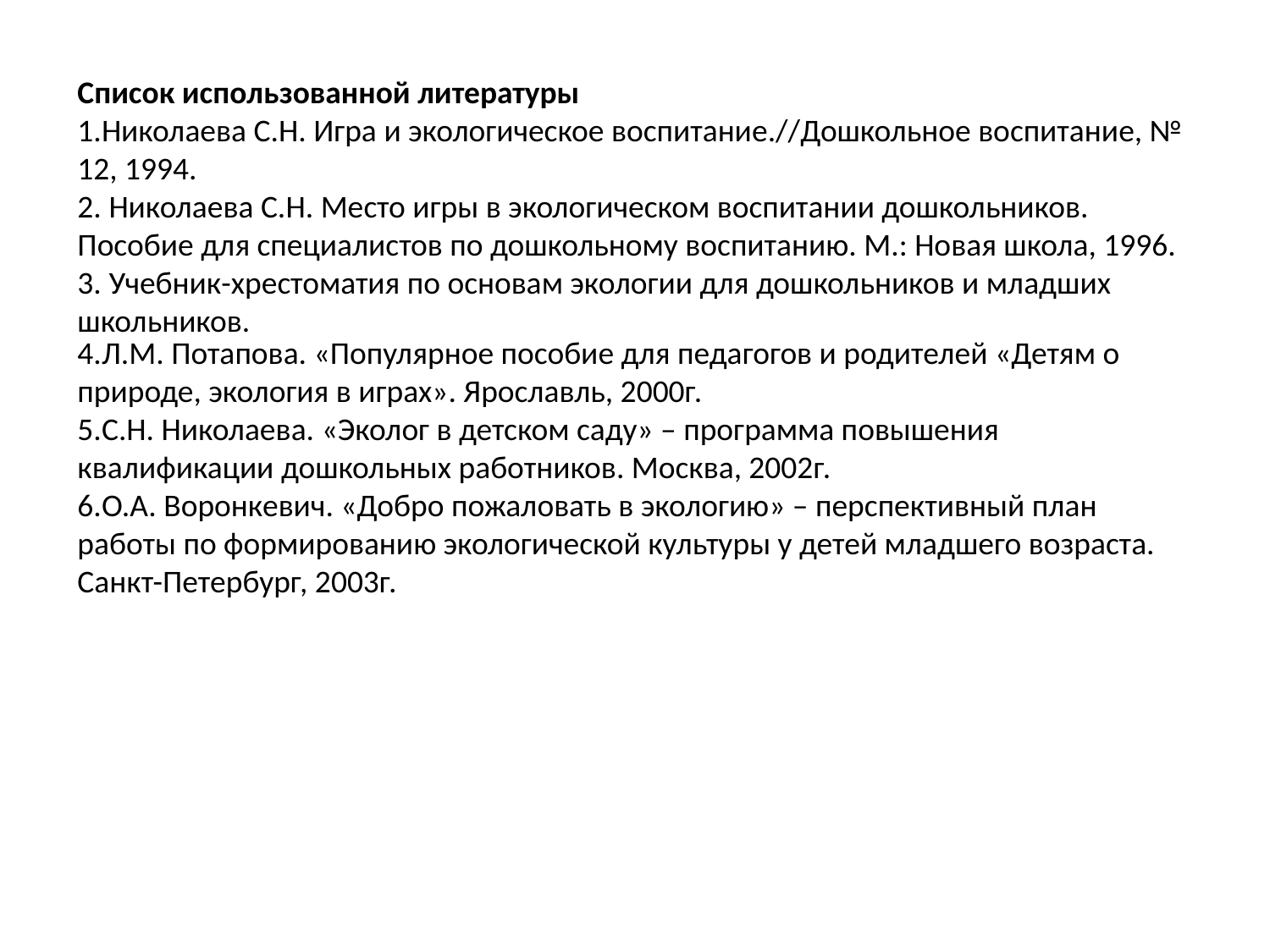

Список использованной литературы
1.Николаева С.Н. Игра и экологическое воспитание.//Дошкольное воспитание, № 12, 1994.
2. Николаева С.Н. Место игры в экологическом воспитании дошкольников. Пособие для специалистов по дошкольному воспитанию. М.: Новая школа, 1996.
3. Учебник-хрестоматия по основам экологии для дошкольников и младших школьников.

4.Л.М. Потапова. «Популярное пособие для педагогов и родителей «Детям о природе, экология в играх». Ярославль, 2000г.
5.С.Н. Николаева. «Эколог в детском саду» – программа повышения квалификации дошкольных работников. Москва, 2002г.
6.О.А. Воронкевич. «Добро пожаловать в экологию» – перспективный план работы по формированию экологической культуры у детей младшего возраста. Санкт-Петербург, 2003г.